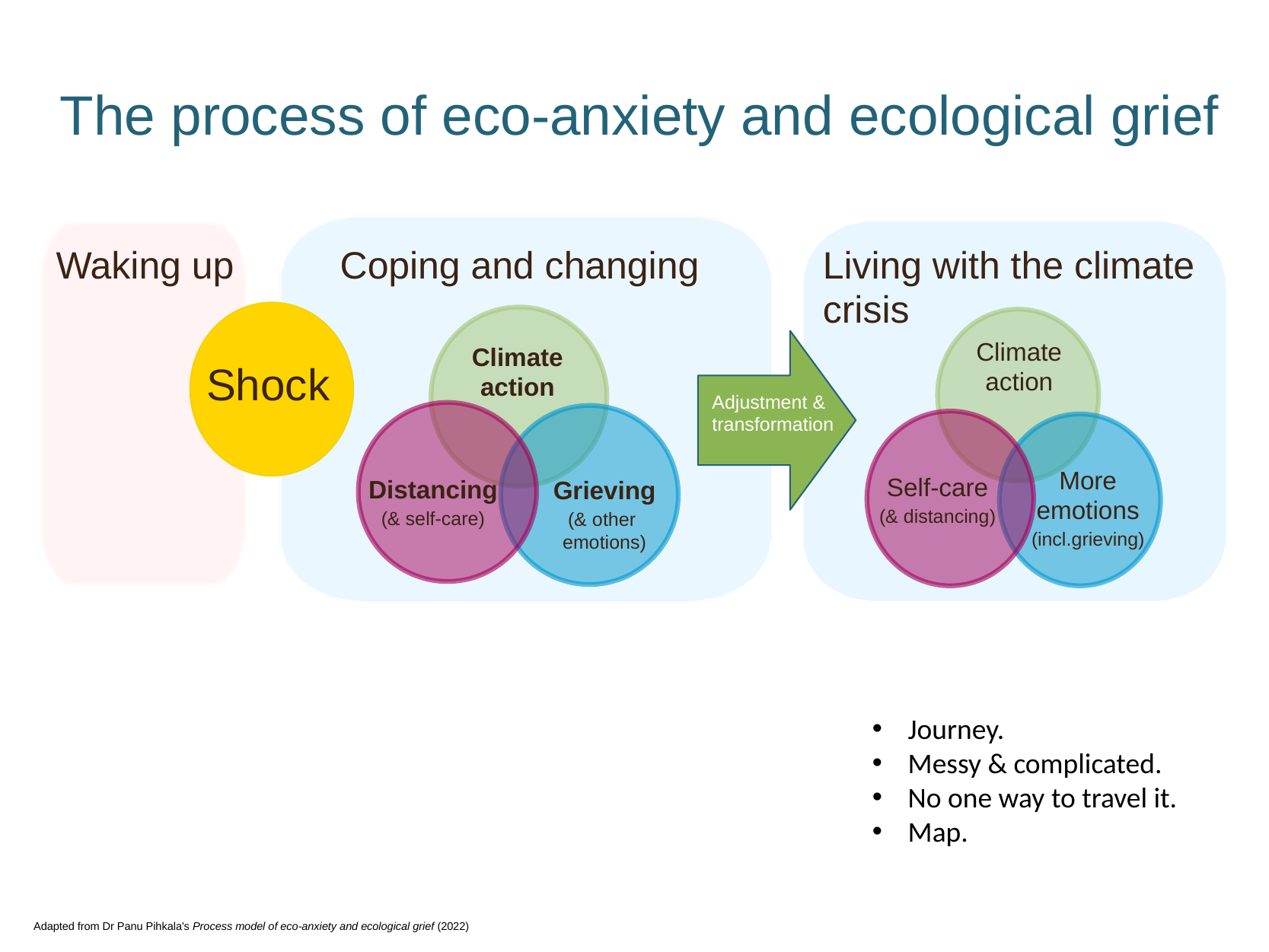

The process of eco-anxiety and ecological grief

Waking up
Coping and changing
Living with the climate
crisis

Shock

Climate action

Distancing
(& self-care)
Grieving
(& other
emotions)

Climate action

More emotions
(incl.grieving)
Self-care
(& distancing)

Adjustment & transformation
Journey.
Messy & complicated.
No one way to travel it.
Map.
Adapted from Dr Panu Pihkala's Process model of eco-anxiety and ecological grief (2022)